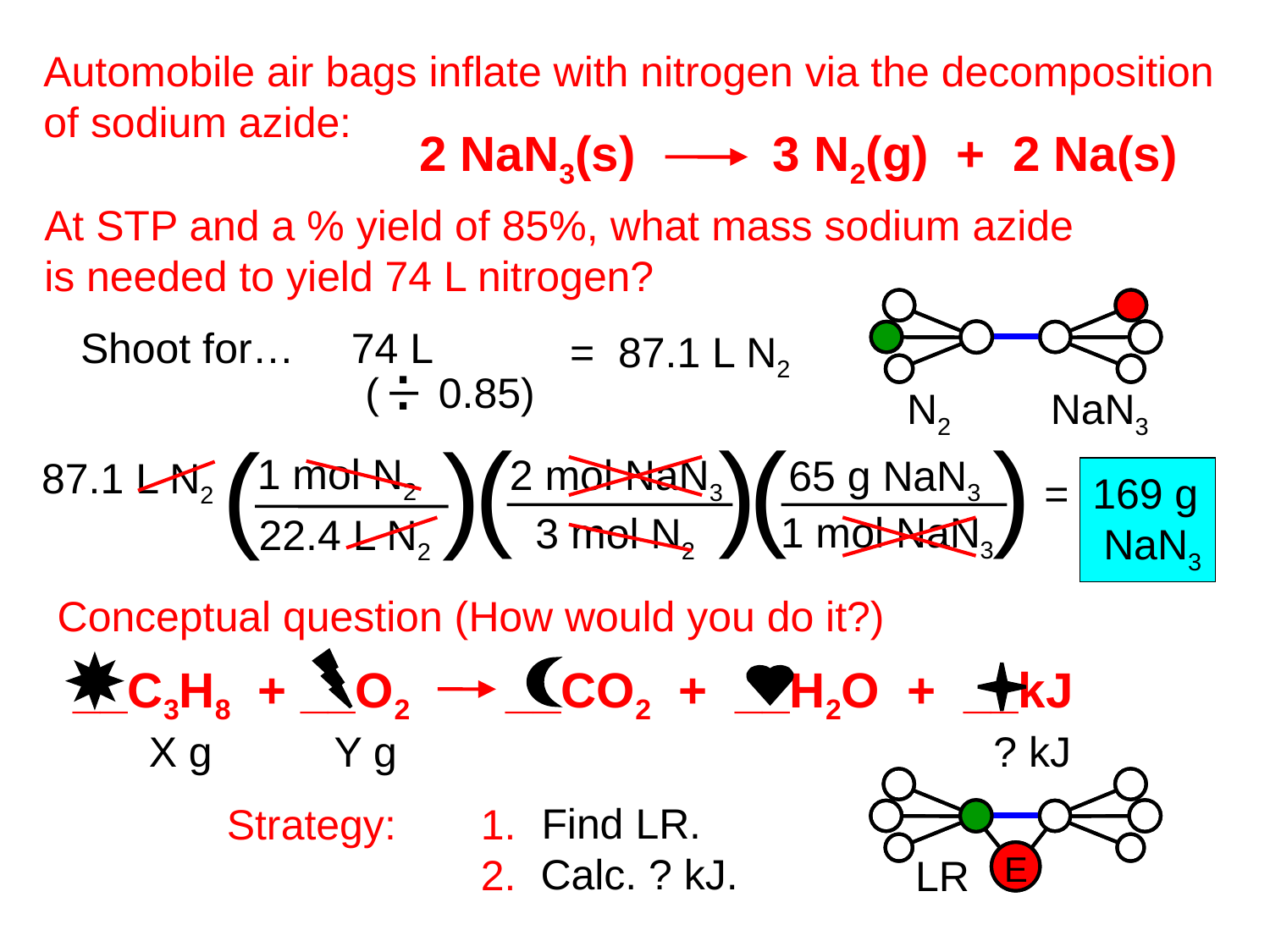

Automobile air bags inflate with nitrogen via the decomposition
of sodium azide:
2 NaN3(s)          3 N2(g)  +  2 Na(s)

At STP and a % yield of 85%, what mass sodium azide
is needed to yield 74 L nitrogen?

Shoot for…
74 L
=  87.1 L N2
.
_
.
(     0.85)
N2
NaN3
(
)

(
)

(
)

1 mol N2
2 mol NaN3
65 g NaN3
87.1 L N2

=  169 g
     NaN3

1 mol NaN3
3 mol N2
22.4 L N2

Conceptual question (How would you do it?)

__C3H8  + __O2       __CO2  +  __H2O  +  __kJ

  X g	       Y g				         ? kJ

E

E

Find LR.
Strategy:	1.
		2.
Calc. ? kJ.
LR